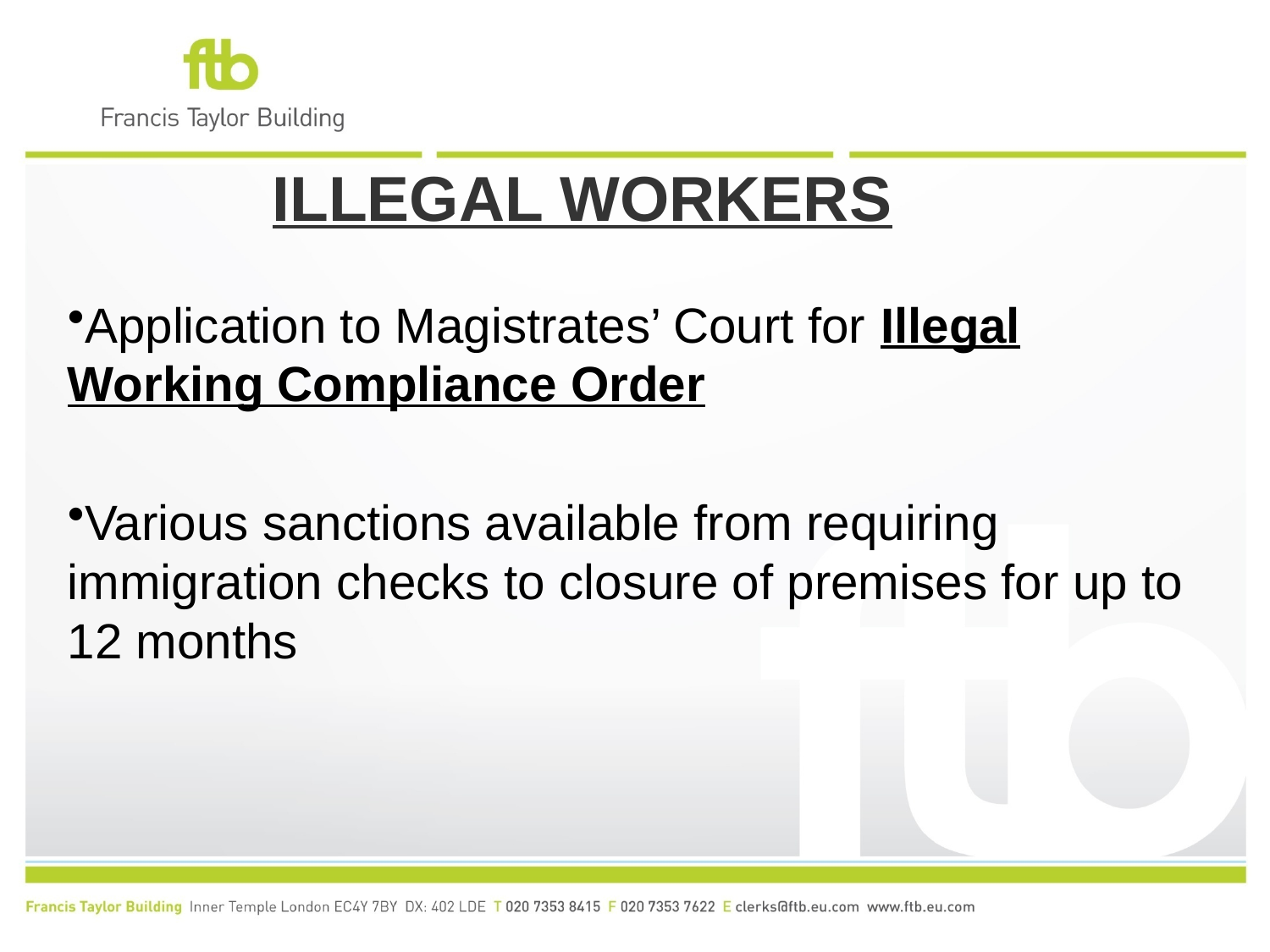

# ILLEGAL WORKERS

Application to Magistrates’ Court for Illegal Working Compliance Order

Various sanctions available from requiring immigration checks to closure of premises for up to 12 months